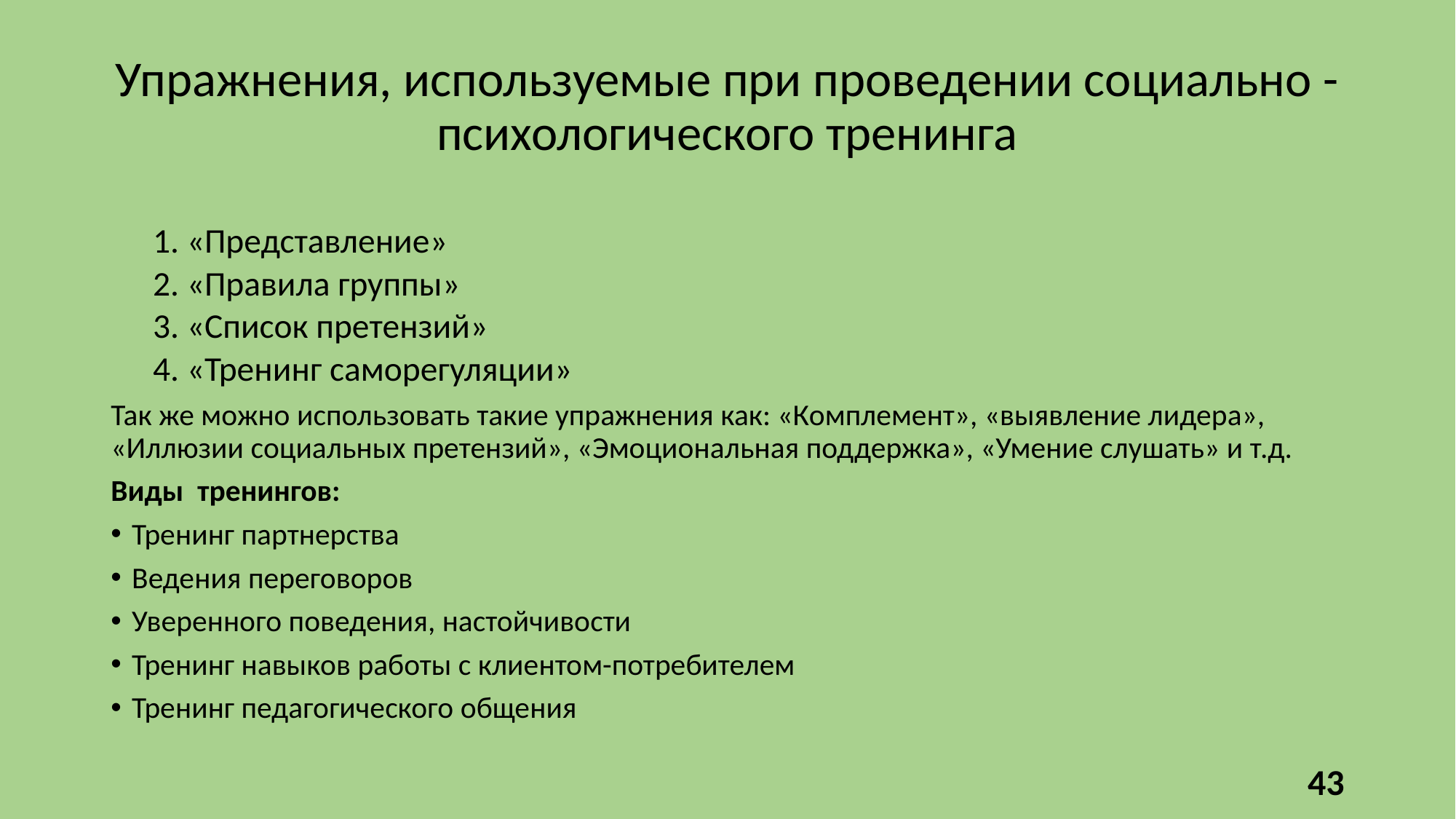

# Упражнения, используемые при проведении социально - психологического тренинга
1. «Представление»
2. «Правила группы»
3. «Список претензий»
4. «Тренинг саморегуляции»
Так же можно использовать такие упражнения как: «Комплемент», «выявление лидера», «Иллюзии социальных претензий», «Эмоциональная поддержка», «Умение слушать» и т.д.
Виды  тренингов:
Тренинг партнерства
Ведения переговоров
Уверенного поведения, настойчивости
Тренинг навыков работы с клиентом-потребителем
Тренинг педагогического общения

43